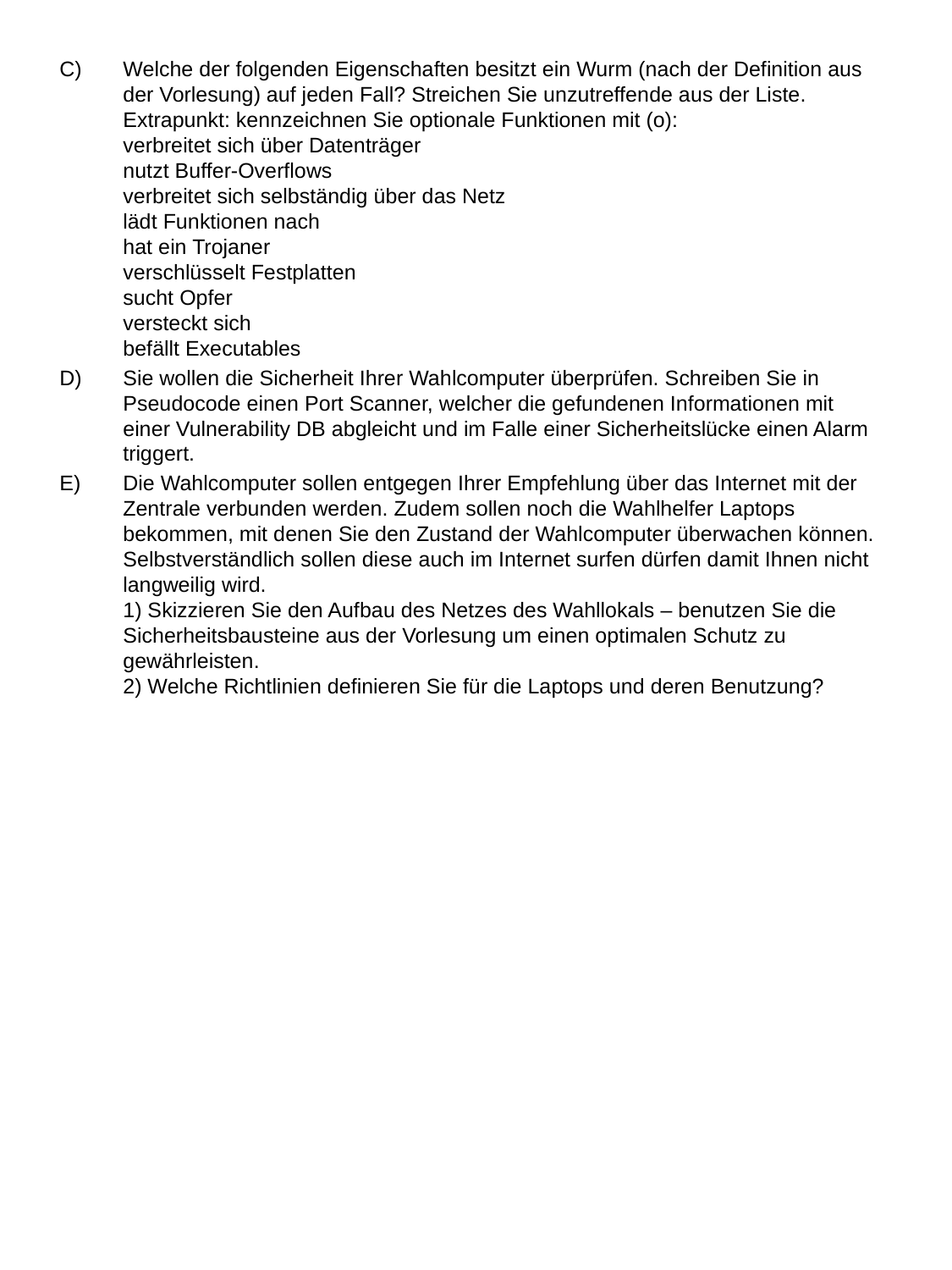

Welche der folgenden Eigenschaften besitzt ein Wurm (nach der Definition aus der Vorlesung) auf jeden Fall? Streichen Sie unzutreffende aus der Liste. Extrapunkt: kennzeichnen Sie optionale Funktionen mit (o):
verbreitet sich über Datenträger
nutzt Buffer-Overflows
verbreitet sich selbständig über das Netz
lädt Funktionen nach
hat ein Trojaner
verschlüsselt Festplatten
sucht Opfer
versteckt sich
befällt Executables
Sie wollen die Sicherheit Ihrer Wahlcomputer überprüfen. Schreiben Sie in Pseudocode einen Port Scanner, welcher die gefundenen Informationen mit einer Vulnerability DB abgleicht und im Falle einer Sicherheitslücke einen Alarm triggert.
Die Wahlcomputer sollen entgegen Ihrer Empfehlung über das Internet mit der Zentrale verbunden werden. Zudem sollen noch die Wahlhelfer Laptops bekommen, mit denen Sie den Zustand der Wahlcomputer überwachen können. Selbstverständlich sollen diese auch im Internet surfen dürfen damit Ihnen nicht langweilig wird.
1) Skizzieren Sie den Aufbau des Netzes des Wahllokals – benutzen Sie die Sicherheitsbausteine aus der Vorlesung um einen optimalen Schutz zu gewährleisten.
2) Welche Richtlinien definieren Sie für die Laptops und deren Benutzung?